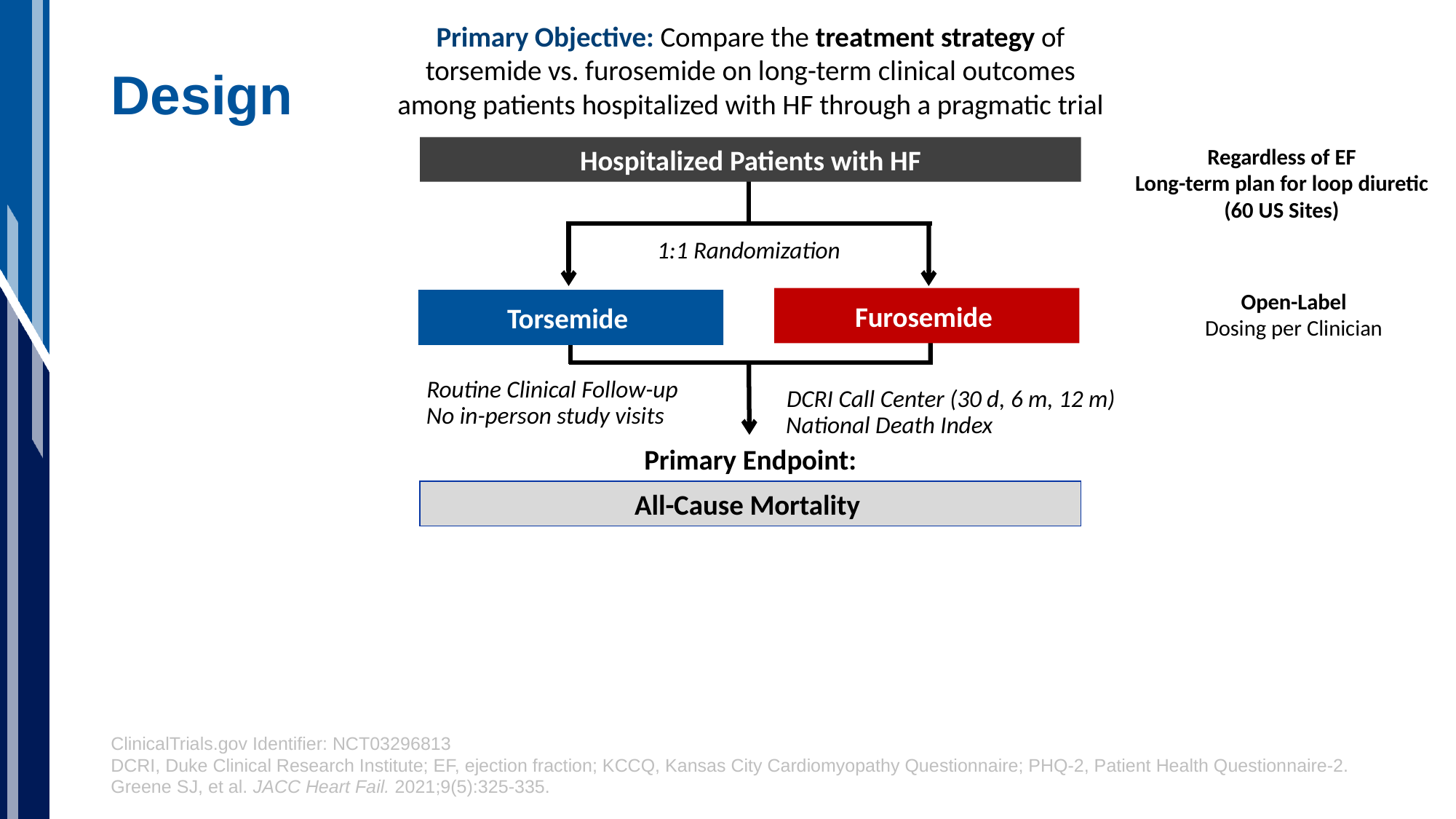

# Design
Primary Objective: Compare the treatment strategy of torsemide vs. furosemide on long-term clinical outcomes among patients hospitalized with HF through a pragmatic trial
Regardless of EF
Long-term plan for loop diuretic
(60 US Sites)
Hospitalized Patients with HF
1:1 Randomization
Furosemide
Torsemide
Open-Label
Dosing per Clinician
Primary Endpoint:
All-Cause Mortality
Routine Clinical Follow-up
DCRI Call Center (30 d, 6 m, 12 m)
No in-person study visits
National Death Index
ClinicalTrials.gov Identifier: NCT03296813
DCRI, Duke Clinical Research Institute; EF, ejection fraction; KCCQ, Kansas City Cardiomyopathy Questionnaire; PHQ-2, Patient Health Questionnaire-2.
Greene SJ, et al. JACC Heart Fail. 2021;9(5):325-335.